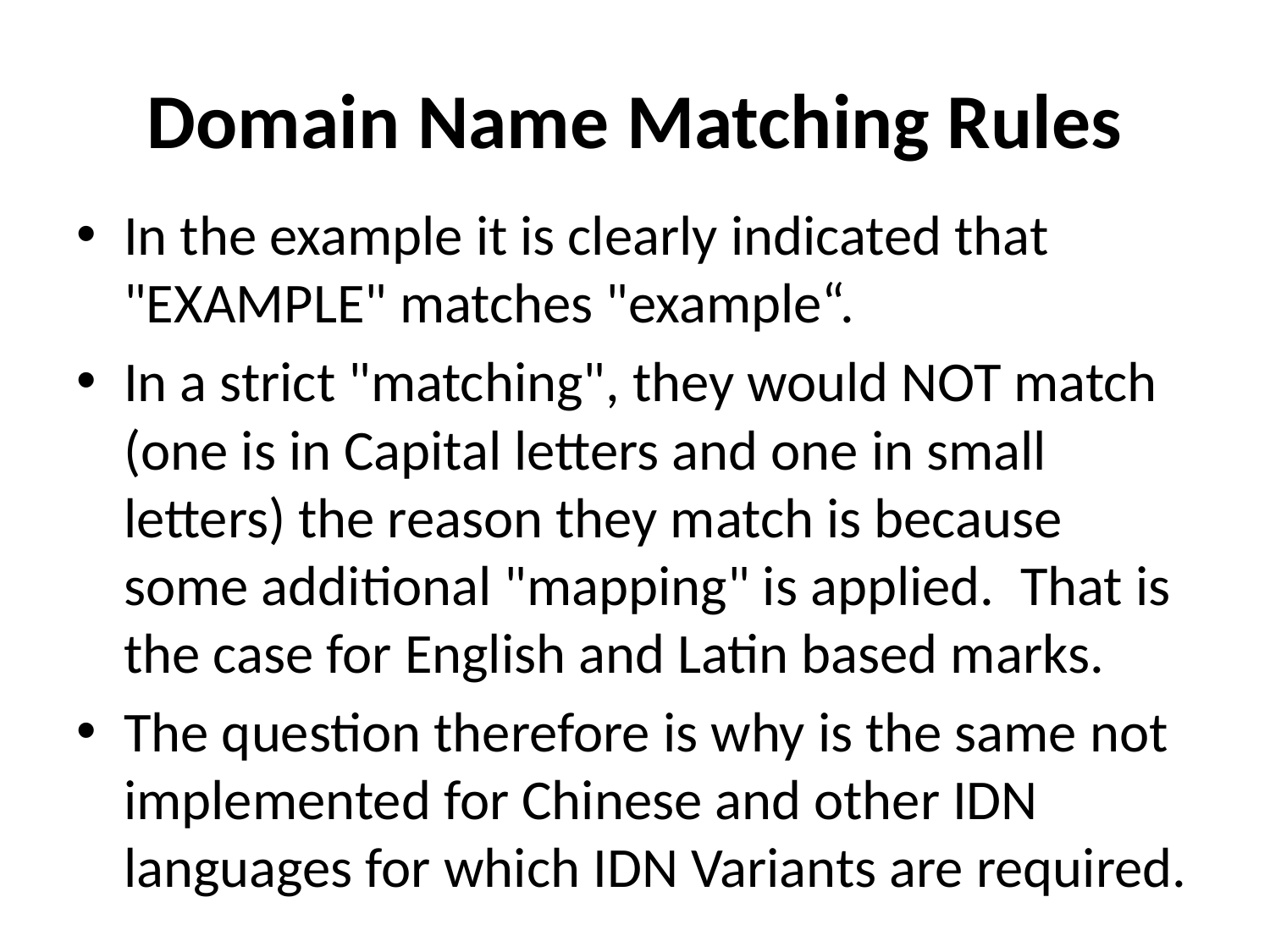

# Domain Name Matching Rules
In the example it is clearly indicated that "EXAMPLE" matches "example“.
In a strict "matching", they would NOT match (one is in Capital letters and one in small letters) the reason they match is because some additional "mapping" is applied.  That is the case for English and Latin based marks.
The question therefore is why is the same not implemented for Chinese and other IDN languages for which IDN Variants are required.